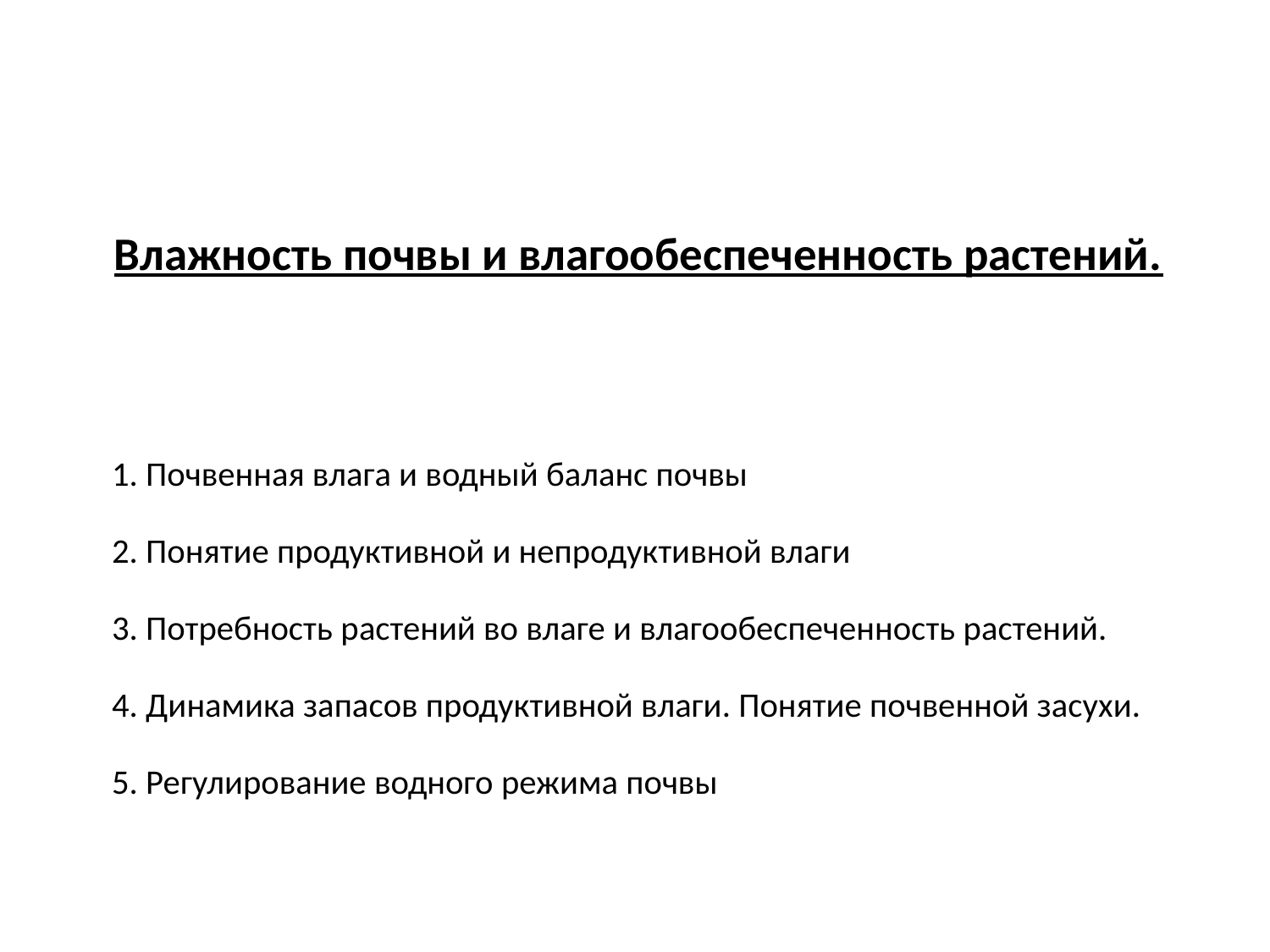

# Влажность почвы и влагообеспеченность растений.
1. Почвенная влага и водный баланс почвы
2. Понятие продуктивной и непродуктивной влаги
3. Потребность растений во влаге и влагообеспеченность растений.
4. Динамика запасов продуктивной влаги. Понятие почвенной засухи.
5. Регулирование водного режима почвы